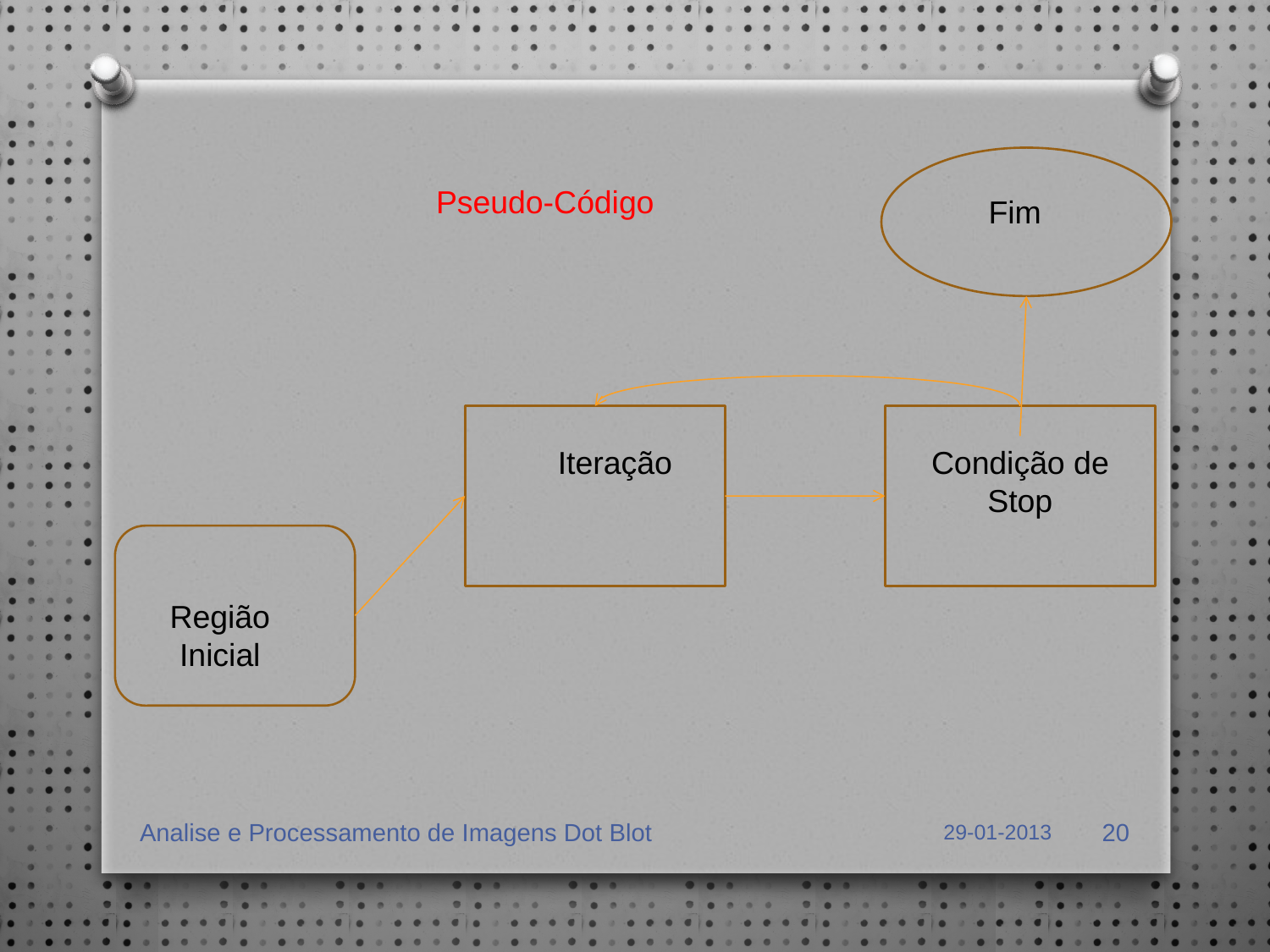

Pseudo-Código
Fim

Iteração
Condição de Stop

Região Inicial
Analise e Processamento de Imagens Dot Blot
29-01-2013
20